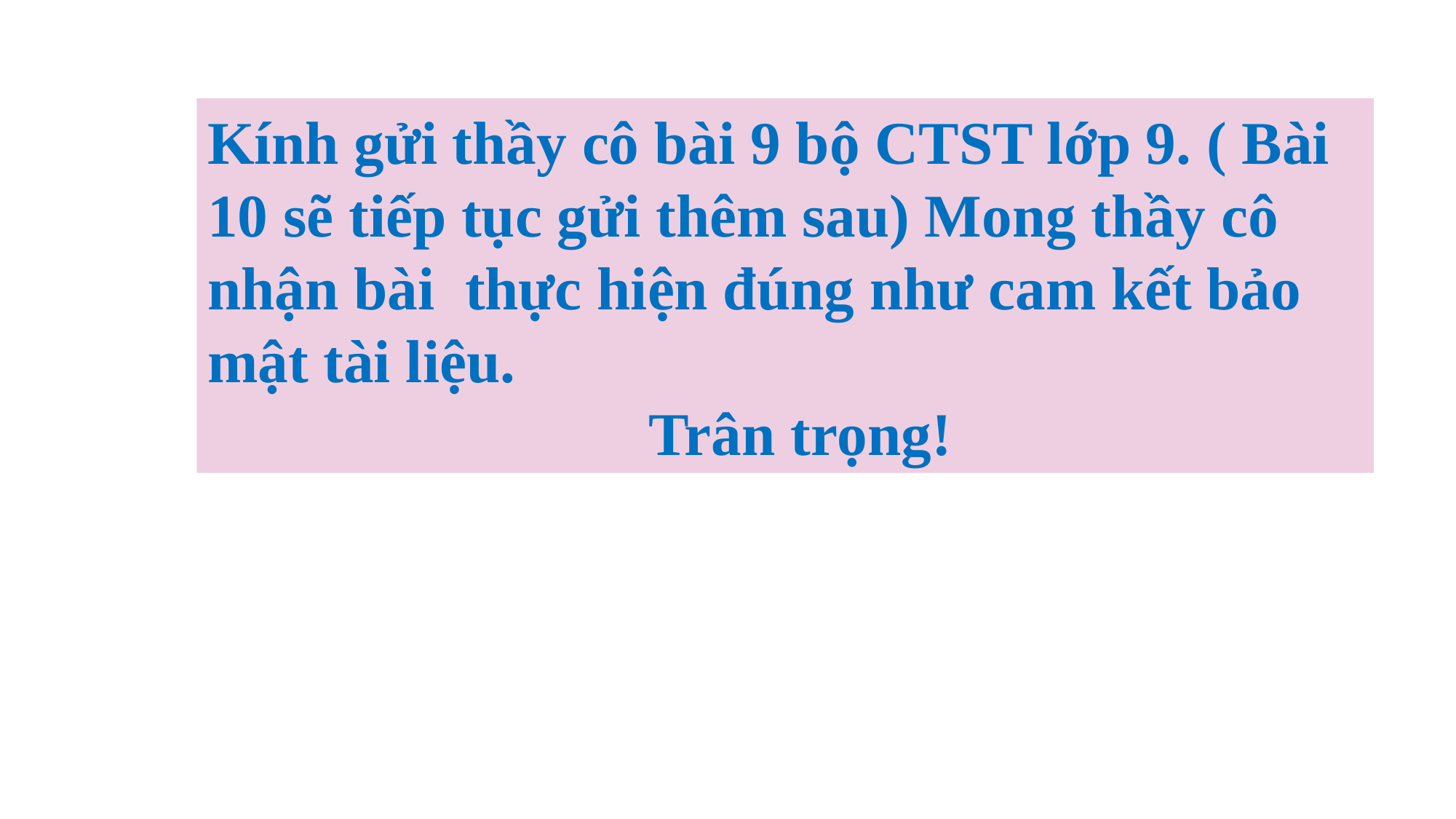

Kính gửi thầy cô bài 9 bộ CTST lớp 9. ( Bài 10 sẽ tiếp tục gửi thêm sau) Mong thầy cô nhận bài  thực hiện đúng như cam kết bảo mật tài liệu.
  Trân trọng!